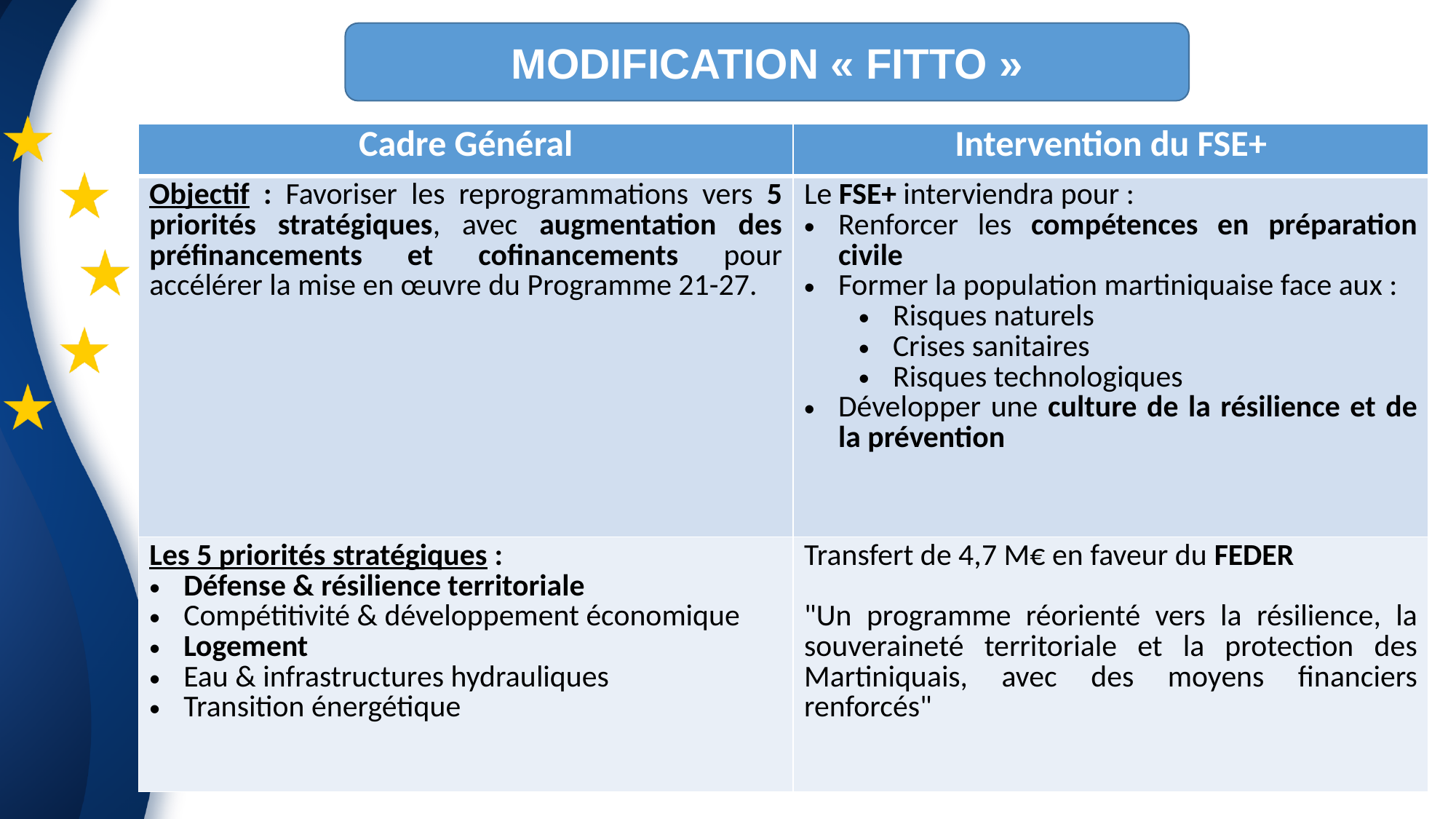

MODIFICATION « FITTO »
| Cadre Général | Intervention du FSE+ |
| --- | --- |
| Objectif : Favoriser les reprogrammations vers 5 priorités stratégiques, avec augmentation des préfinancements et cofinancements pour accélérer la mise en œuvre du Programme 21-27. | Le FSE+ interviendra pour : Renforcer les compétences en préparation civile Former la population martiniquaise face aux : Risques naturels Crises sanitaires Risques technologiques Développer une culture de la résilience et de la prévention |
| Les 5 priorités stratégiques : Défense & résilience territoriale Compétitivité & développement économique Logement Eau & infrastructures hydrauliques Transition énergétique | Transfert de 4,7 M€ en faveur du FEDER "Un programme réorienté vers la résilience, la souveraineté territoriale et la protection des Martiniquais, avec des moyens financiers renforcés" |